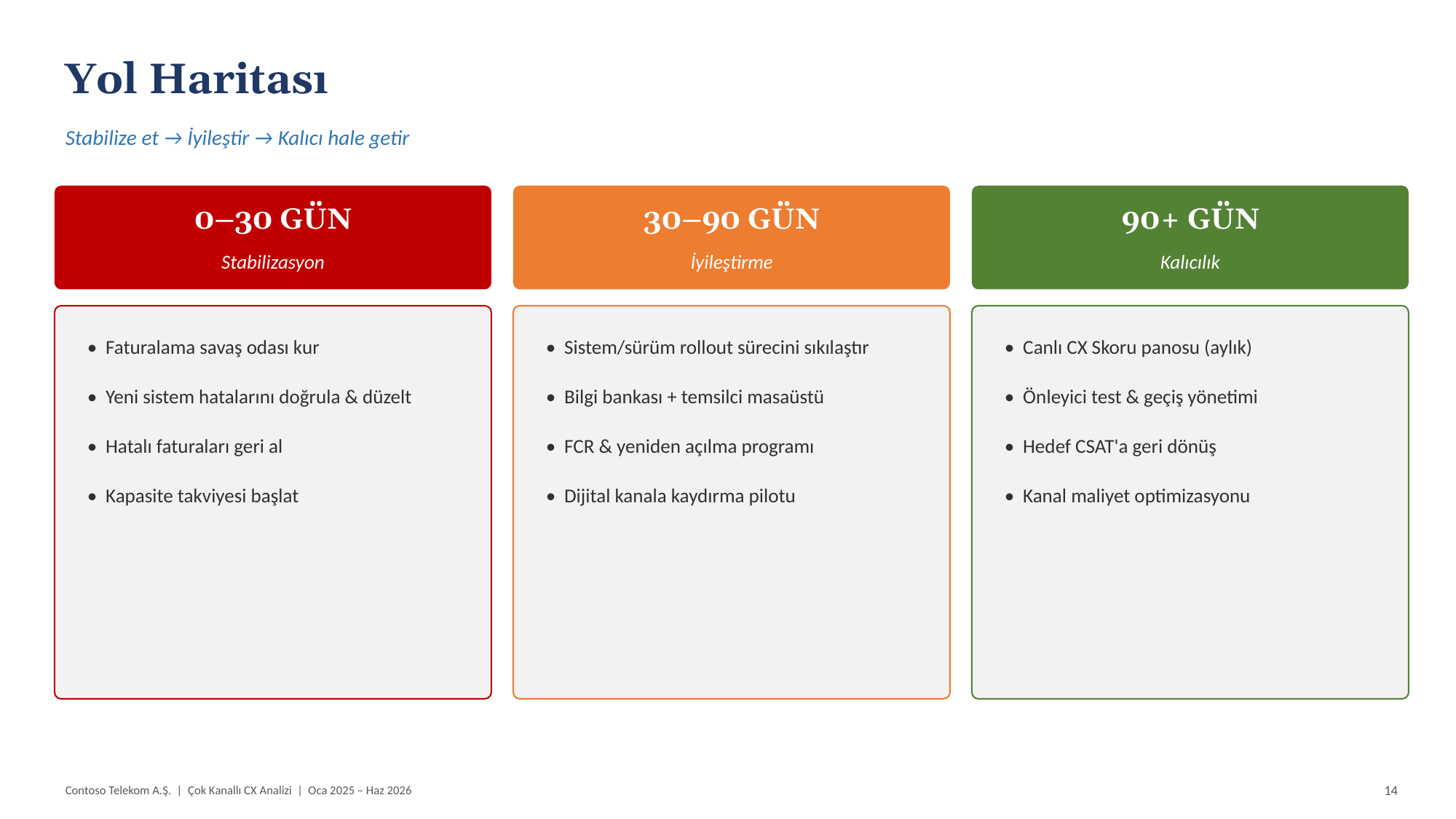

Yol Haritası
Stabilize et → İyileştir → Kalıcı hale getir

0–30 GÜN
30–90 GÜN
90+ GÜN
Stabilizasyon
İyileştirme
Kalıcılık

•  Faturalama savaş odası kur

•  Yeni sistem hatalarını doğrula & düzelt

•  Hatalı faturaları geri al

•  Kapasite takviyesi başlat
•  Sistem/sürüm rollout sürecini sıkılaştır

•  Bilgi bankası + temsilci masaüstü

•  FCR & yeniden açılma programı

•  Dijital kanala kaydırma pilotu
•  Canlı CX Skoru panosu (aylık)

•  Önleyici test & geçiş yönetimi

•  Hedef CSAT'a geri dönüş

•  Kanal maliyet optimizasyonu
Contoso Telekom A.Ş.  |  Çok Kanallı CX Analizi  |  Oca 2025 – Haz 2026
14